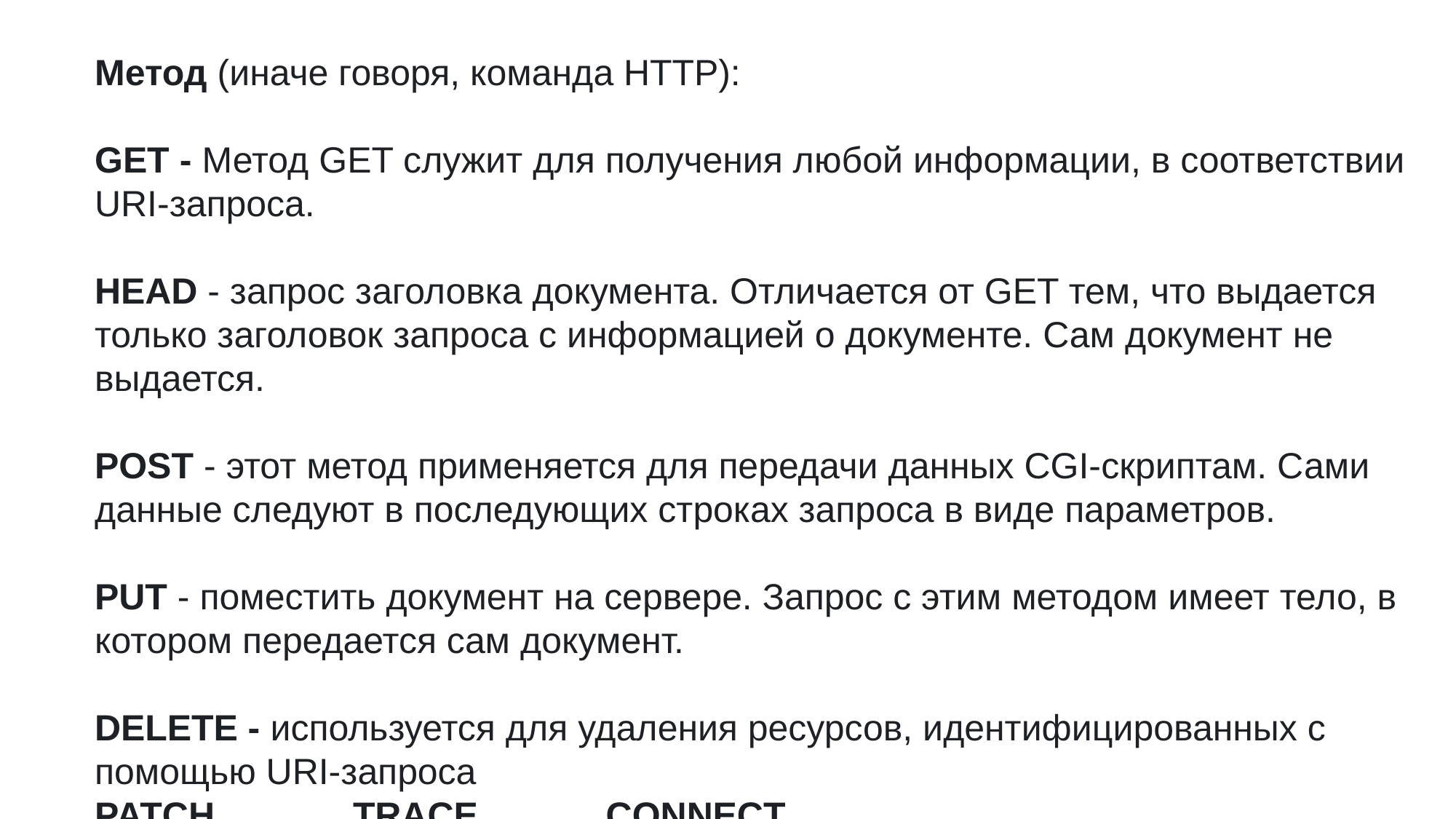

Метод (иначе говоря, команда HTTP):
GET - Метод GET служит для получения любой информации, в соответствии URI-запроса.
HEAD - запрос заголовка документа. Отличается от GET тем, что выдается только заголовок запроса с информацией о документе. Сам документ не выдается.
POST - этот метод применяется для передачи данных CGI-скриптам. Сами данные следуют в последующих строках запроса в виде параметров.
PUT - поместить документ на сервере. Запрос с этим методом имеет тело, в котором передается сам документ.
DELETE - используется для удаления ресурсов, идентифицированных с помощью URI-запроса
PATCH …    ,    TRACE …   ,    CONNECT …